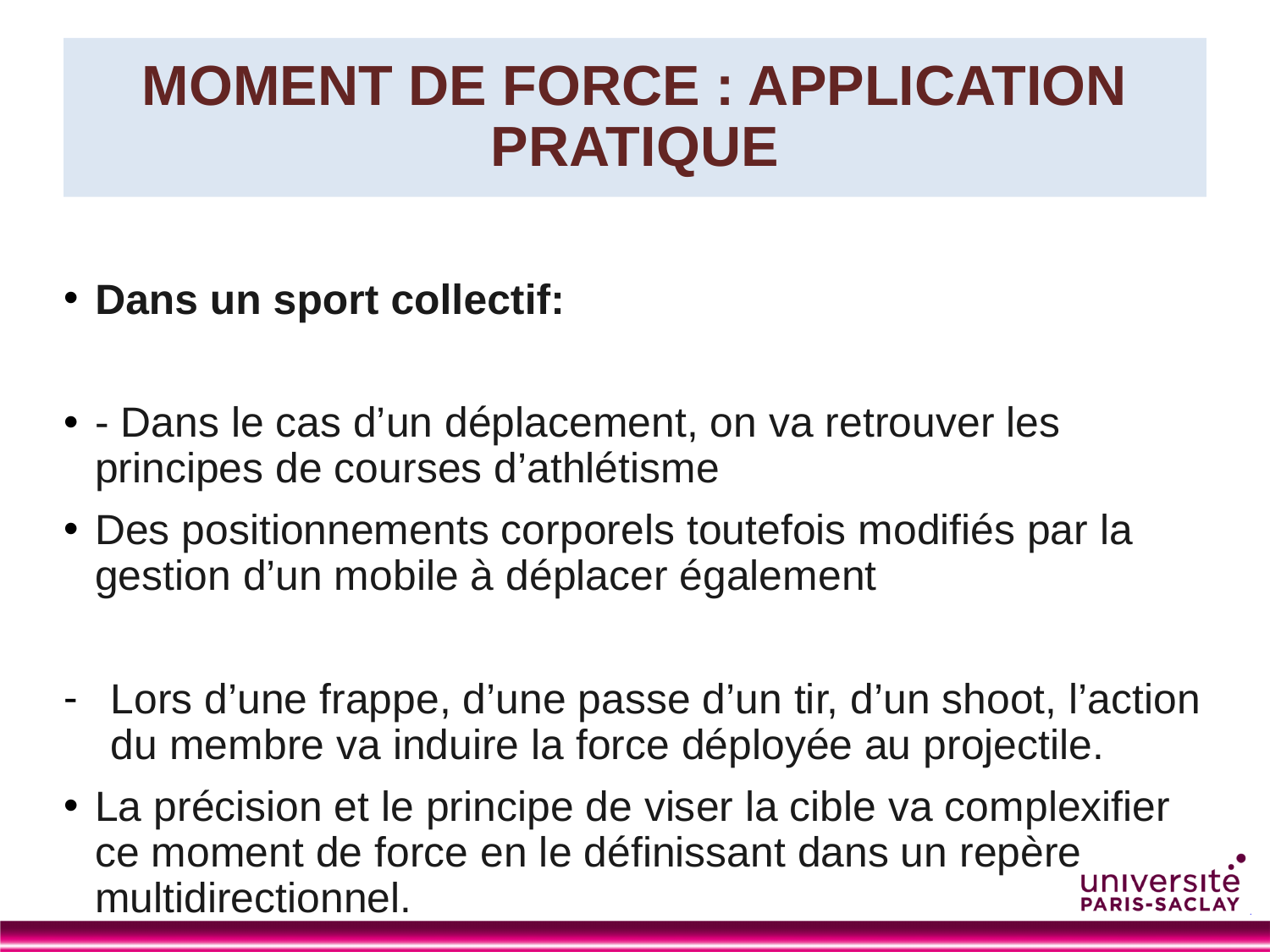

# MOMENT DE FORCE : APPLICATION PRATIQUE
Dans un sport collectif:

- Dans le cas d’un déplacement, on va retrouver les principes de courses d’athlétisme
Des positionnements corporels toutefois modifiés par la gestion d’un mobile à déplacer également

Lors d’une frappe, d’une passe d’un tir, d’un shoot, l’action du membre va induire la force déployée au projectile.
La précision et le principe de viser la cible va complexifier ce moment de force en le définissant dans un repère multidirectionnel.